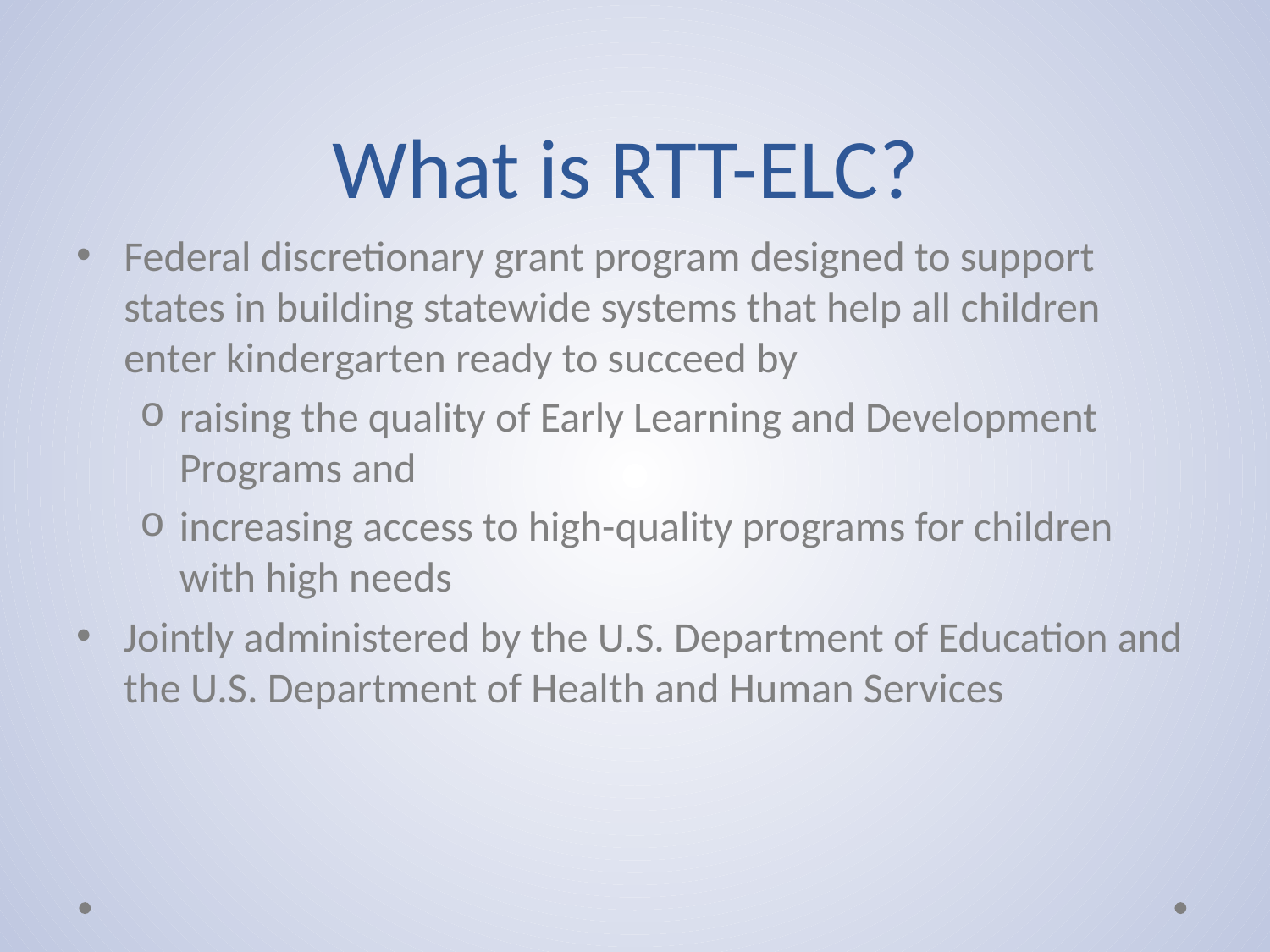

# What is RTT-ELC?
Federal discretionary grant program designed to support states in building statewide systems that help all children enter kindergarten ready to succeed by
raising the quality of Early Learning and Development Programs and
increasing access to high-quality programs for children with high needs
Jointly administered by the U.S. Department of Education and the U.S. Department of Health and Human Services